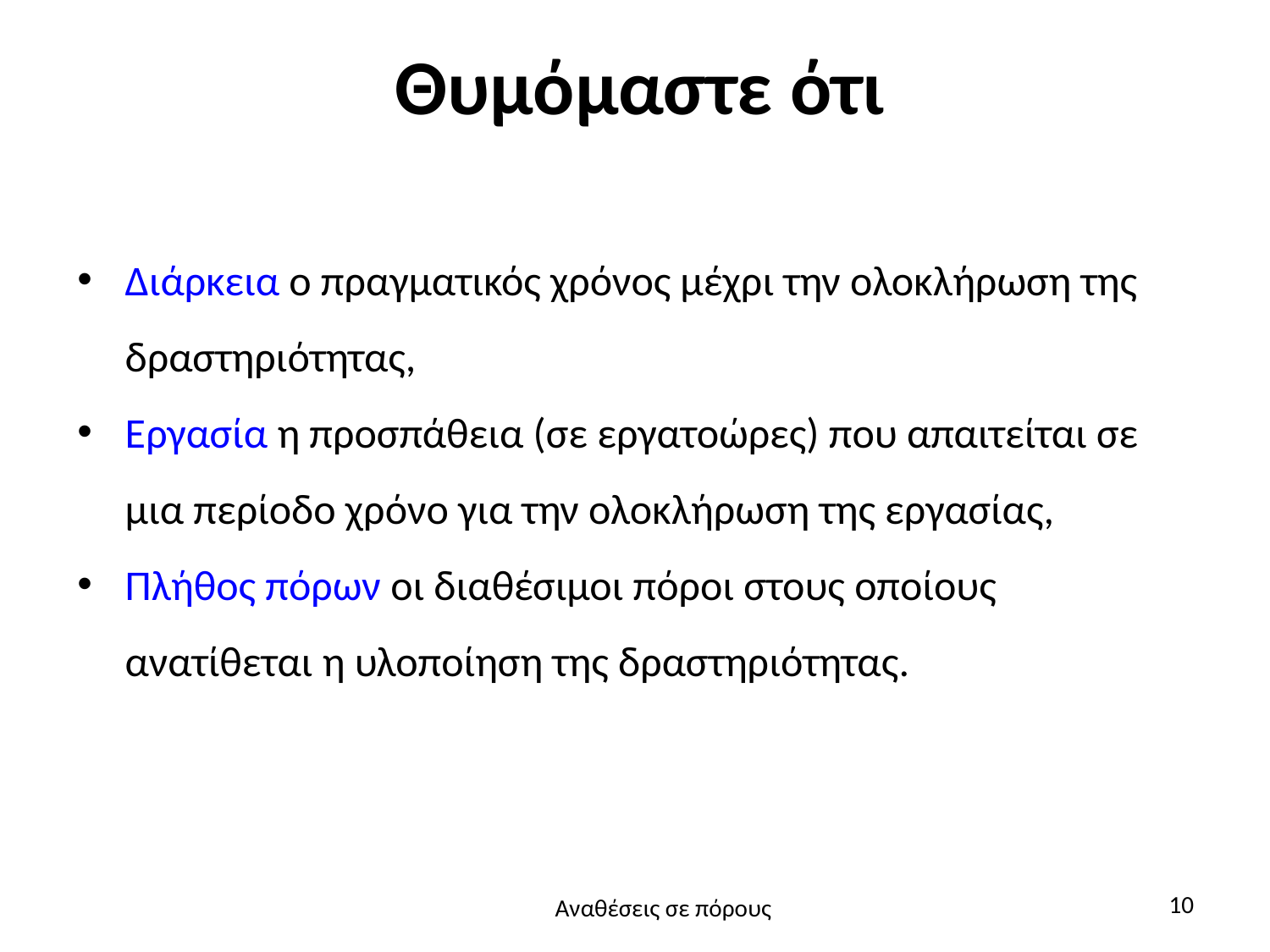

# Θυμόμαστε ότι
Διάρκεια ο πραγματικός χρόνος μέχρι την ολοκλήρωση της δραστηριότητας,
Εργασία η προσπάθεια (σε εργατοώρες) που απαιτείται σε μια περίοδο χρόνο για την ολοκλήρωση της εργασίας,
Πλήθος πόρων οι διαθέσιμοι πόροι στους οποίους ανατίθεται η υλοποίηση της δραστηριότητας.
10
Αναθέσεις σε πόρους